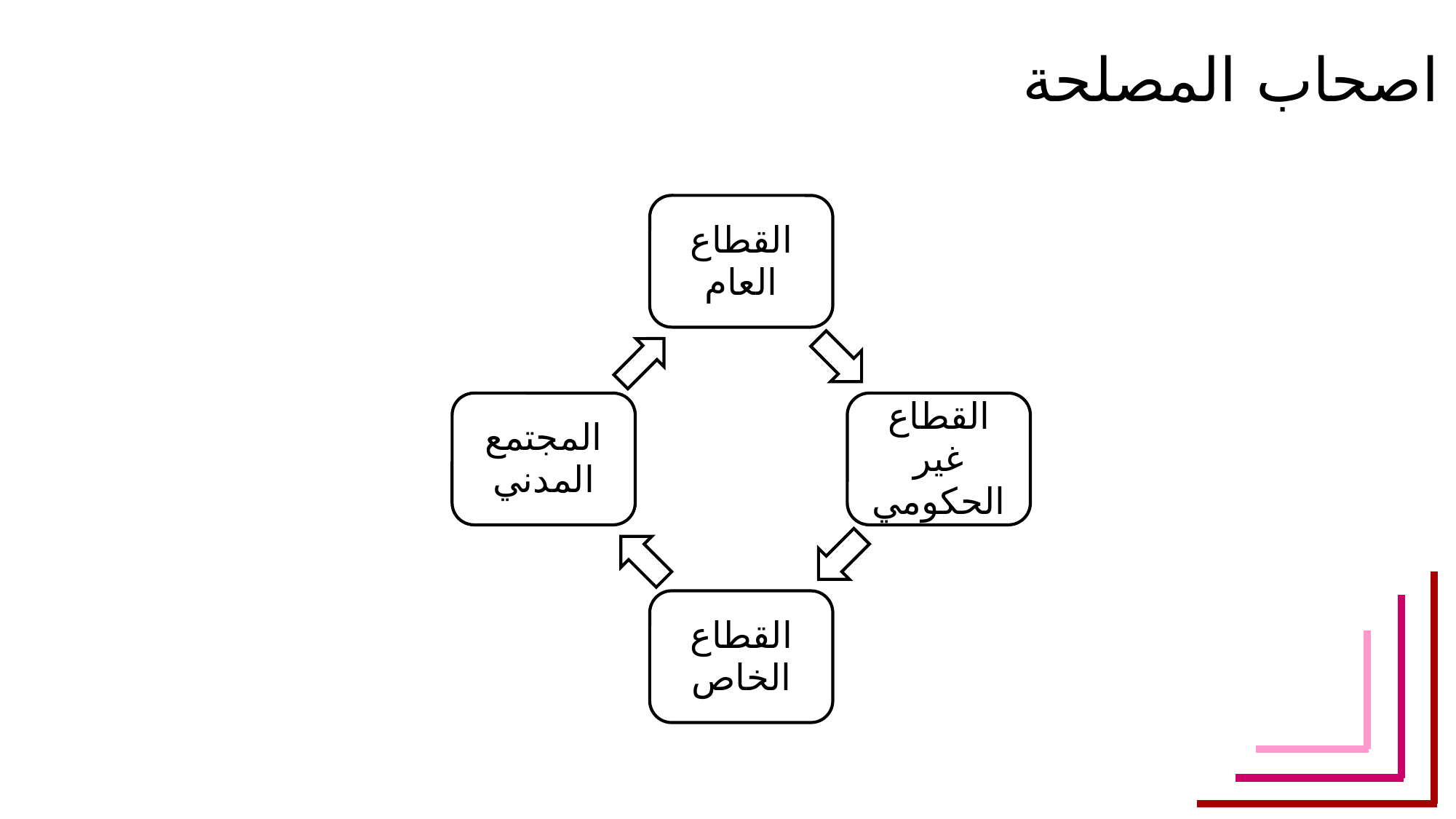

# اصحاب المصلحة
القطاع العام
القطاع غير الحكومي
القطاع الخاص
المجتمع المدني